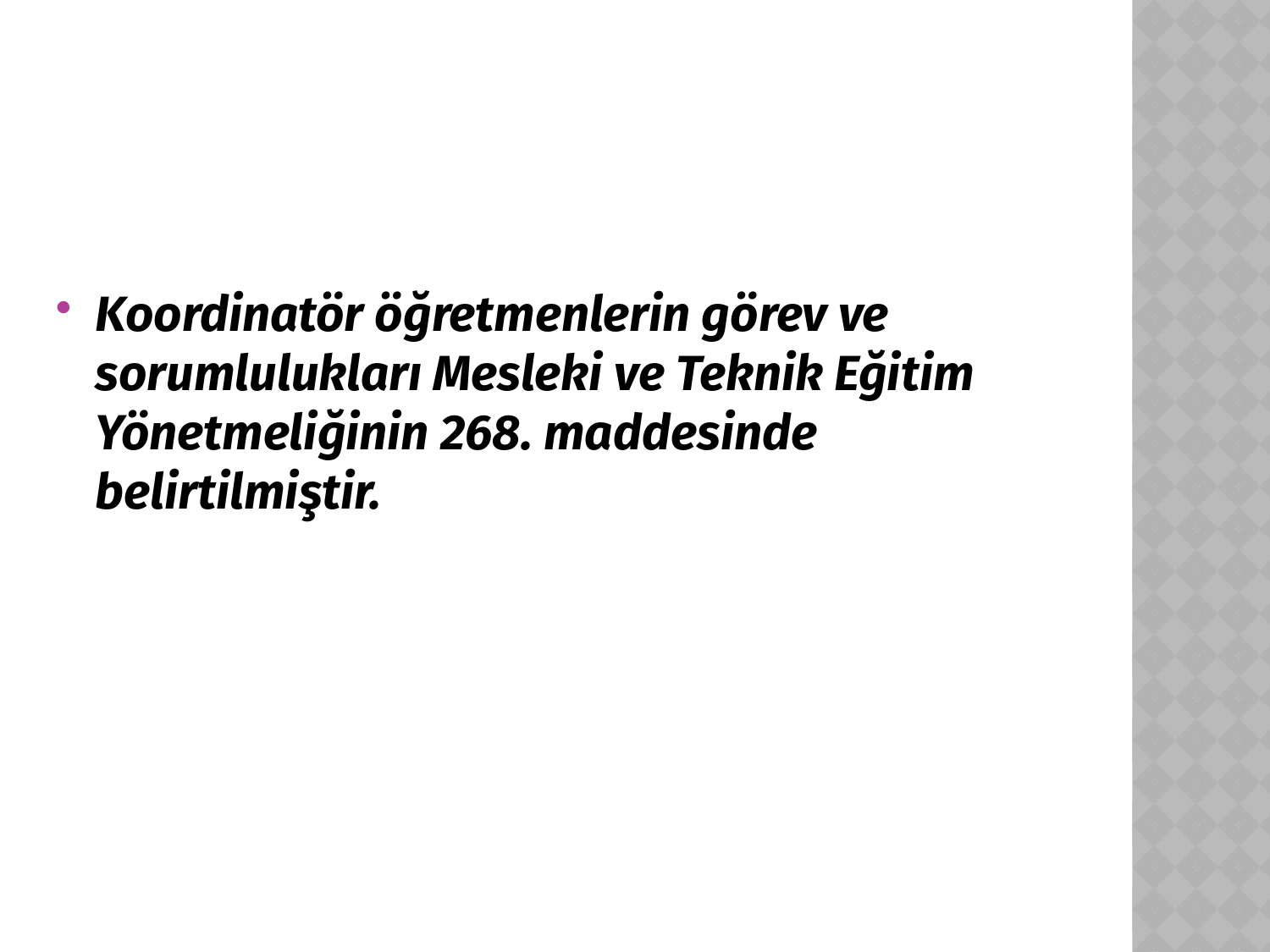

Koordinatör öğretmenlerin görev ve sorumlulukları Mesleki ve Teknik Eğitim Yönetmeliğinin 268. maddesinde belirtilmiştir.